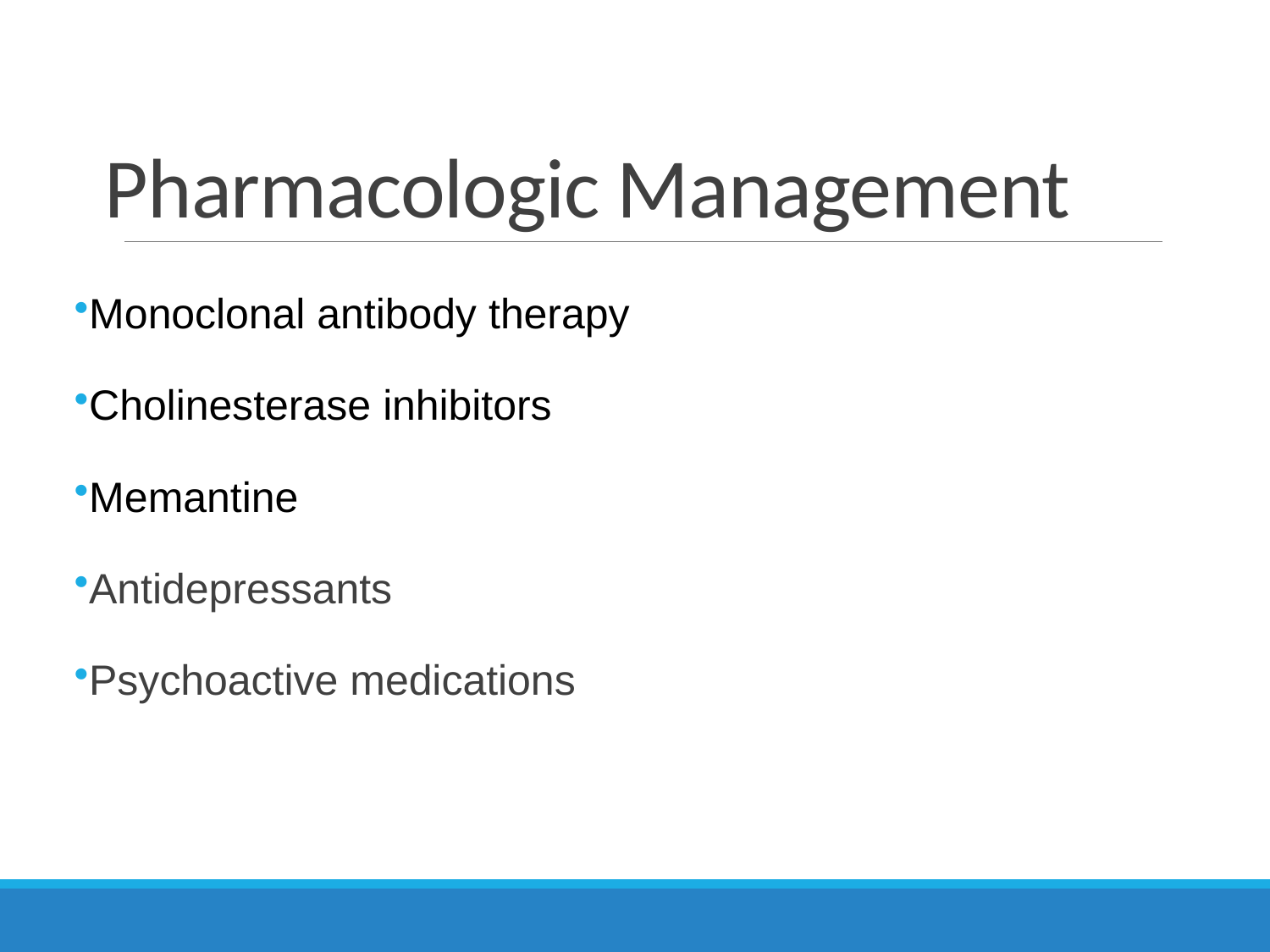

# Pharmacologic Management
Monoclonal antibody therapy
Cholinesterase inhibitors
Memantine
Antidepressants
Psychoactive medications